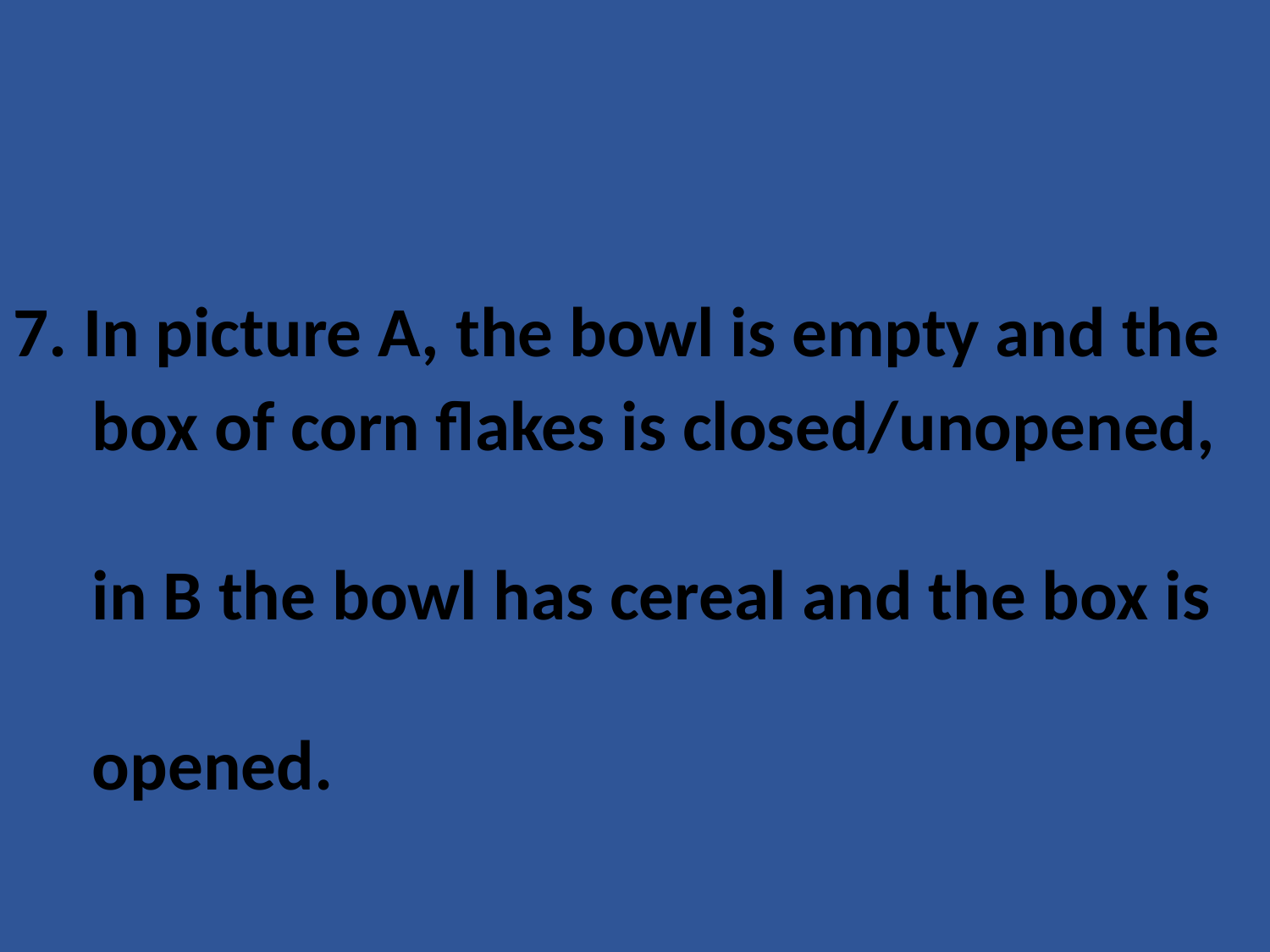

7. In picture A, the bowl is empty and the
     box of corn flakes is closed/unopened,
     in B the bowl has cereal and the box is
     opened.